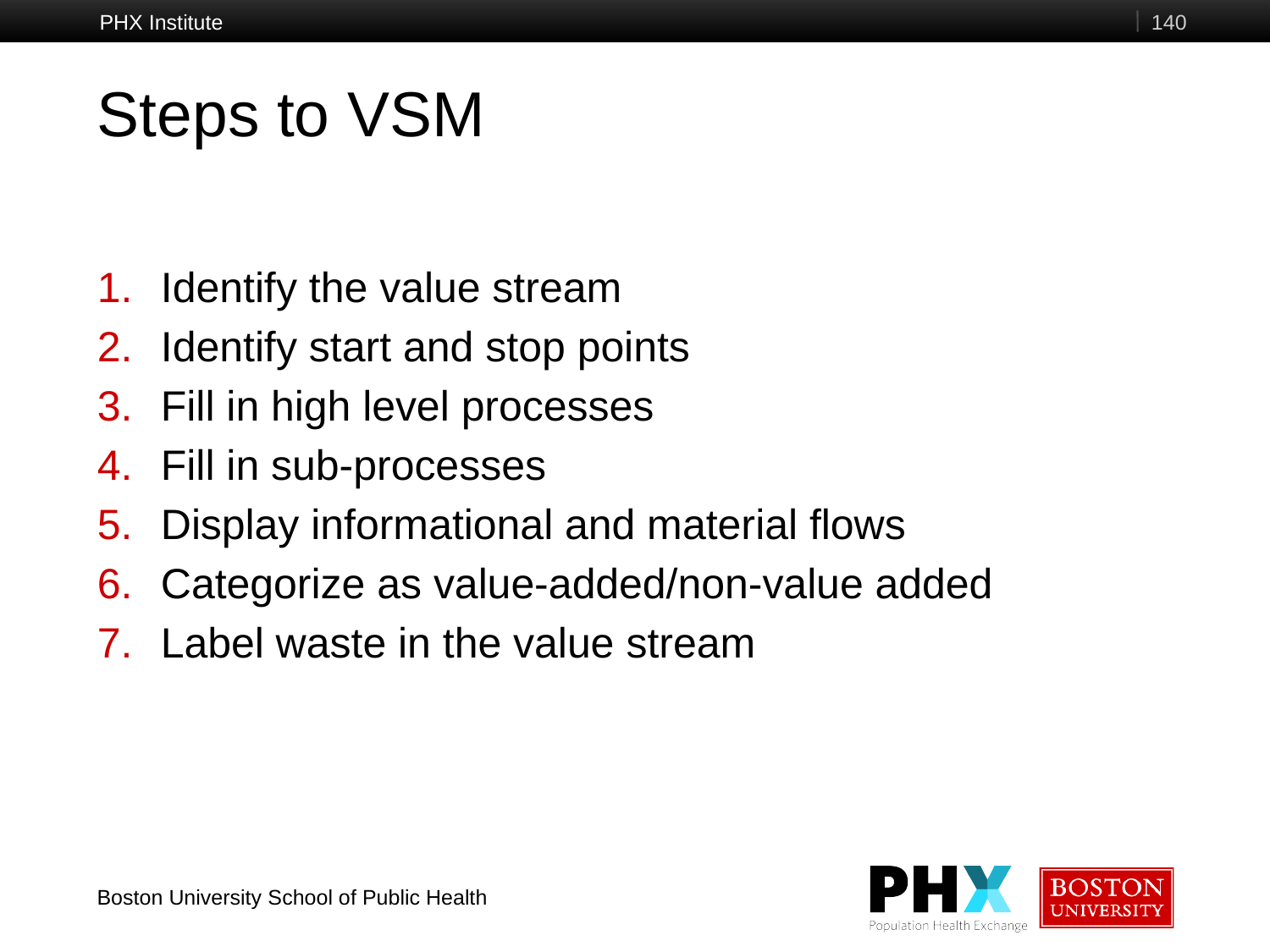

PHX Institute
140
# Steps to VSM
Identify the value stream
Identify start and stop points
Fill in high level processes
Fill in sub-processes
Display informational and material flows
Categorize as value-added/non-value added
Label waste in the value stream